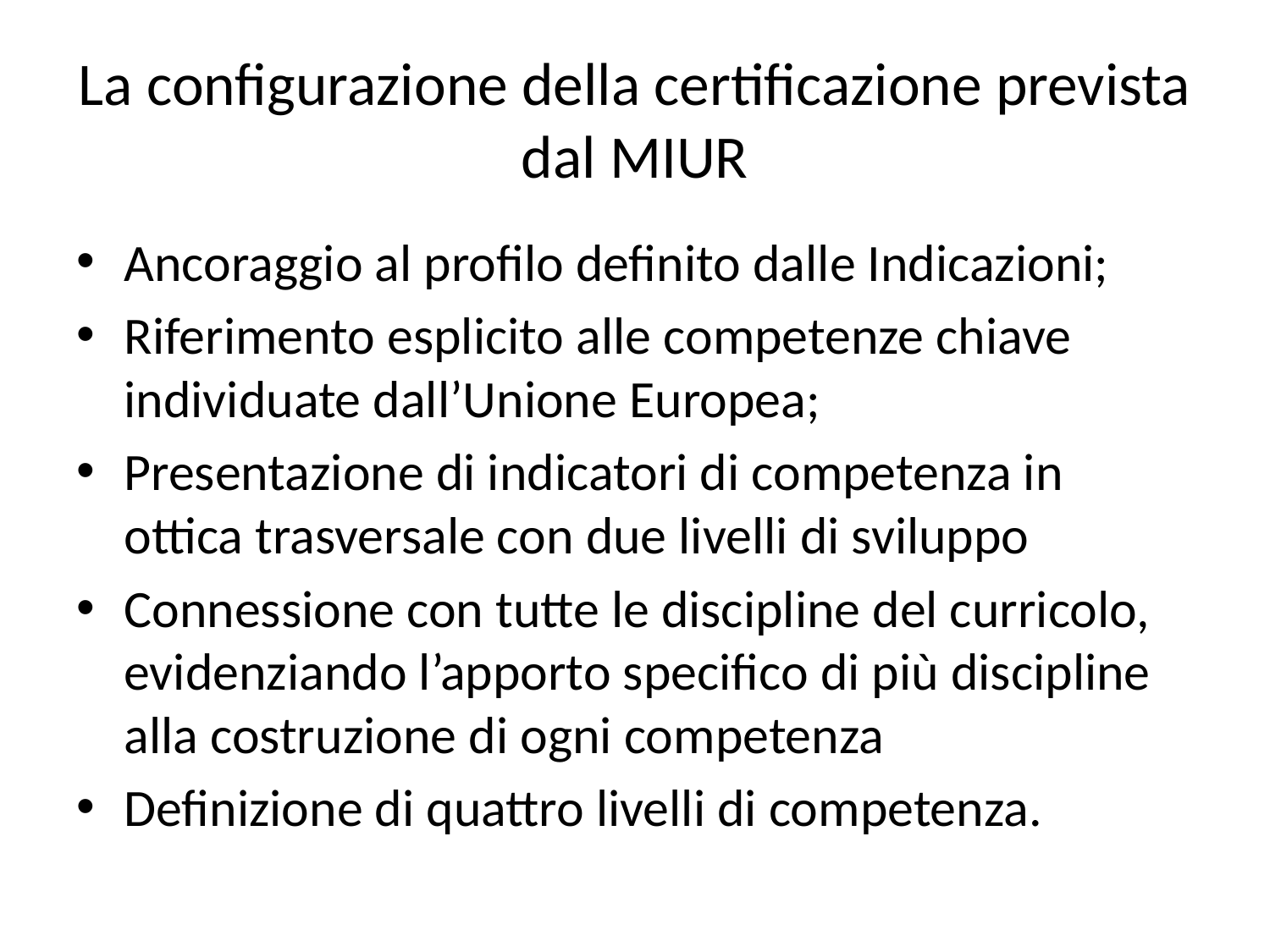

# La configurazione della certificazione prevista dal MIUR
Ancoraggio al profilo definito dalle Indicazioni;
Riferimento esplicito alle competenze chiave individuate dall’Unione Europea;
Presentazione di indicatori di competenza in ottica trasversale con due livelli di sviluppo
Connessione con tutte le discipline del curricolo, evidenziando l’apporto specifico di più discipline alla costruzione di ogni competenza
Definizione di quattro livelli di competenza.